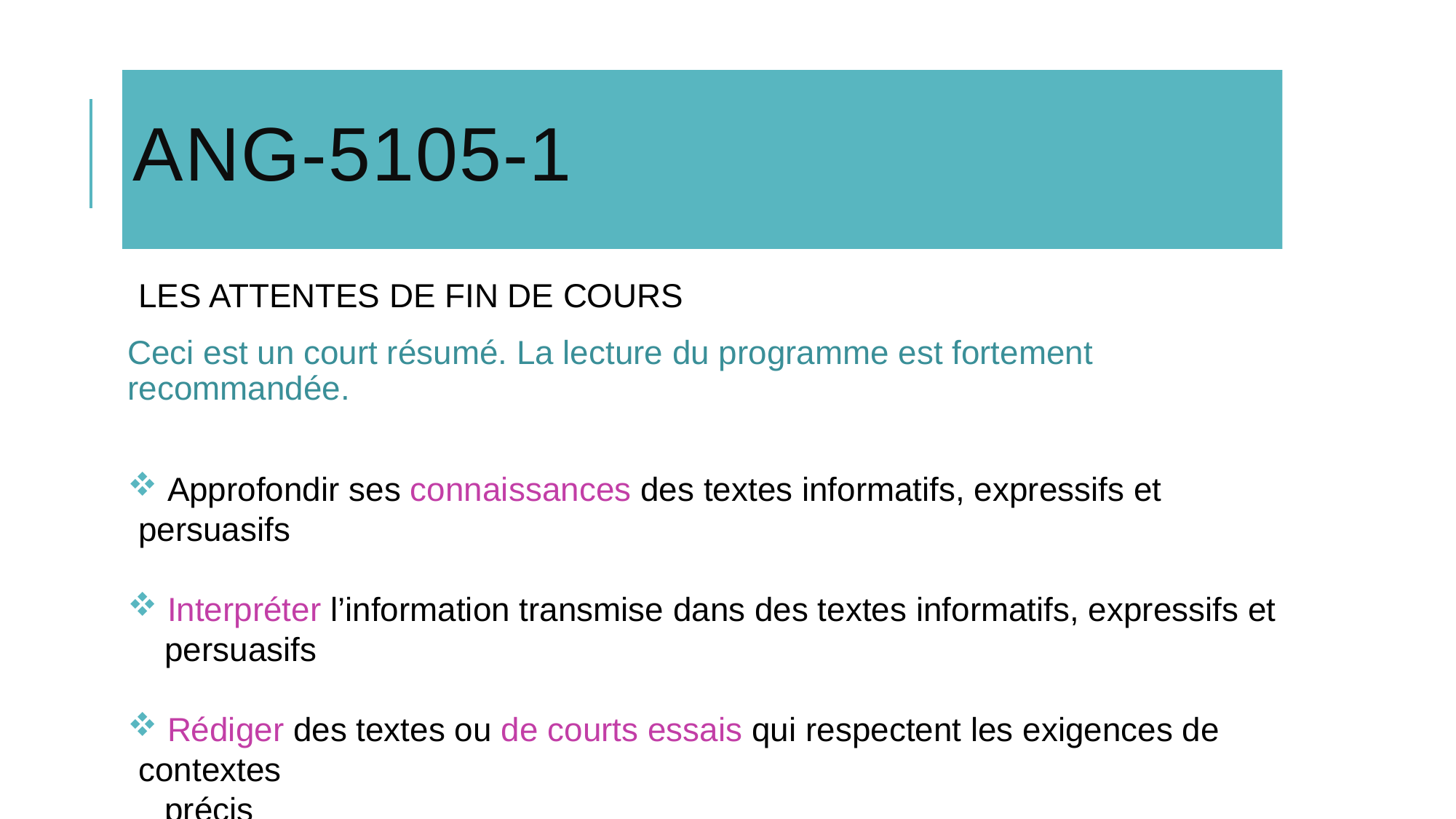

# Ang-5105-1
LES ATTENTES DE FIN DE COURS
Ceci est un court résumé. La lecture du programme est fortement recommandée.

 Approfondir ses connaissances des textes informatifs, expressifs et persuasifs

 Interpréter l’information transmise dans des textes informatifs, expressifs et
    persuasifs

 Rédiger des textes ou de courts essais qui respectent les exigences de contextes
    précis